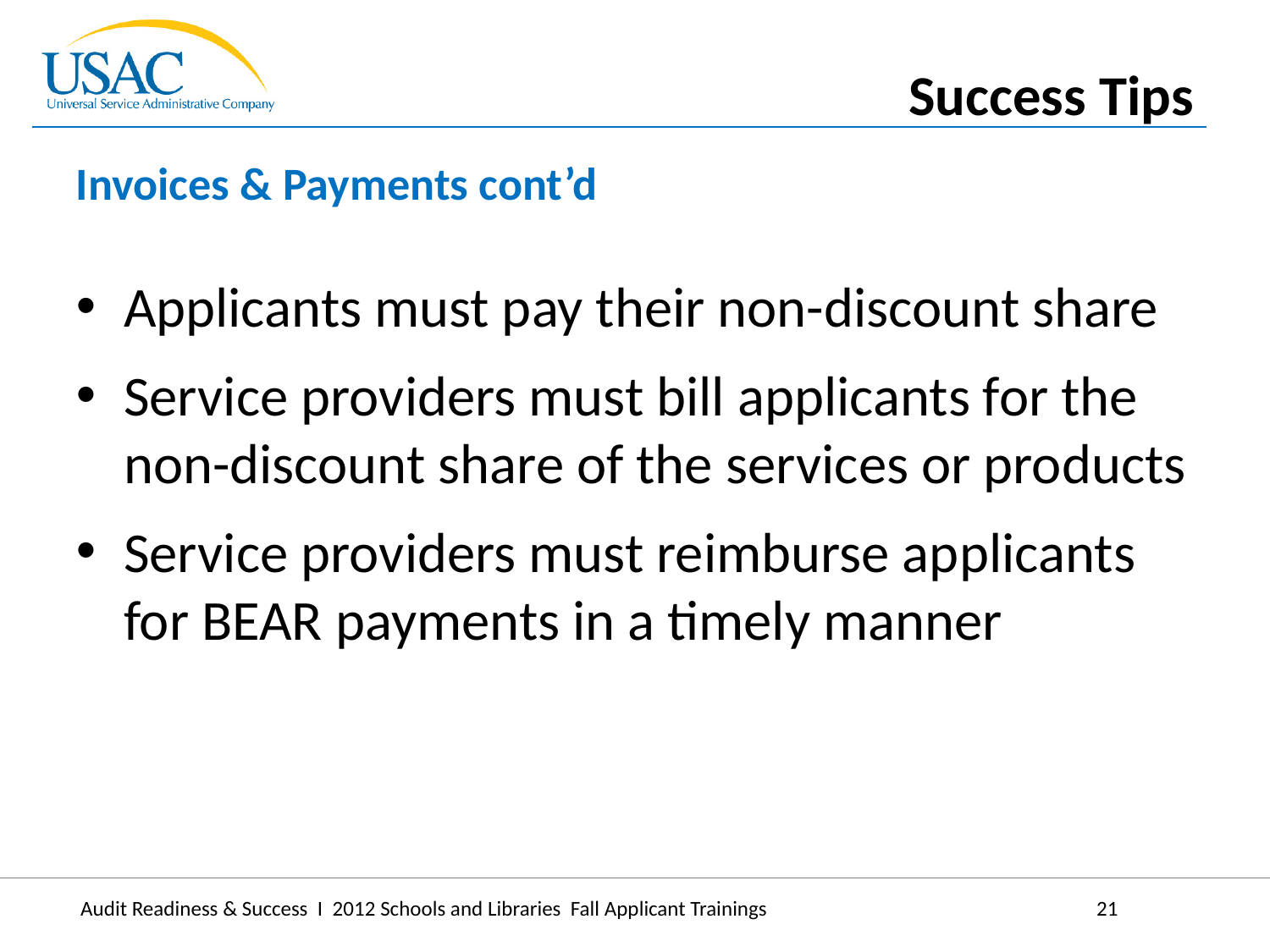

Success Tips

Invoices & Payments cont’d
Applicants must pay their non-discount share
Service providers must bill applicants for the non-discount share of the services or products
Service providers must reimburse applicants for BEAR payments in a timely manner